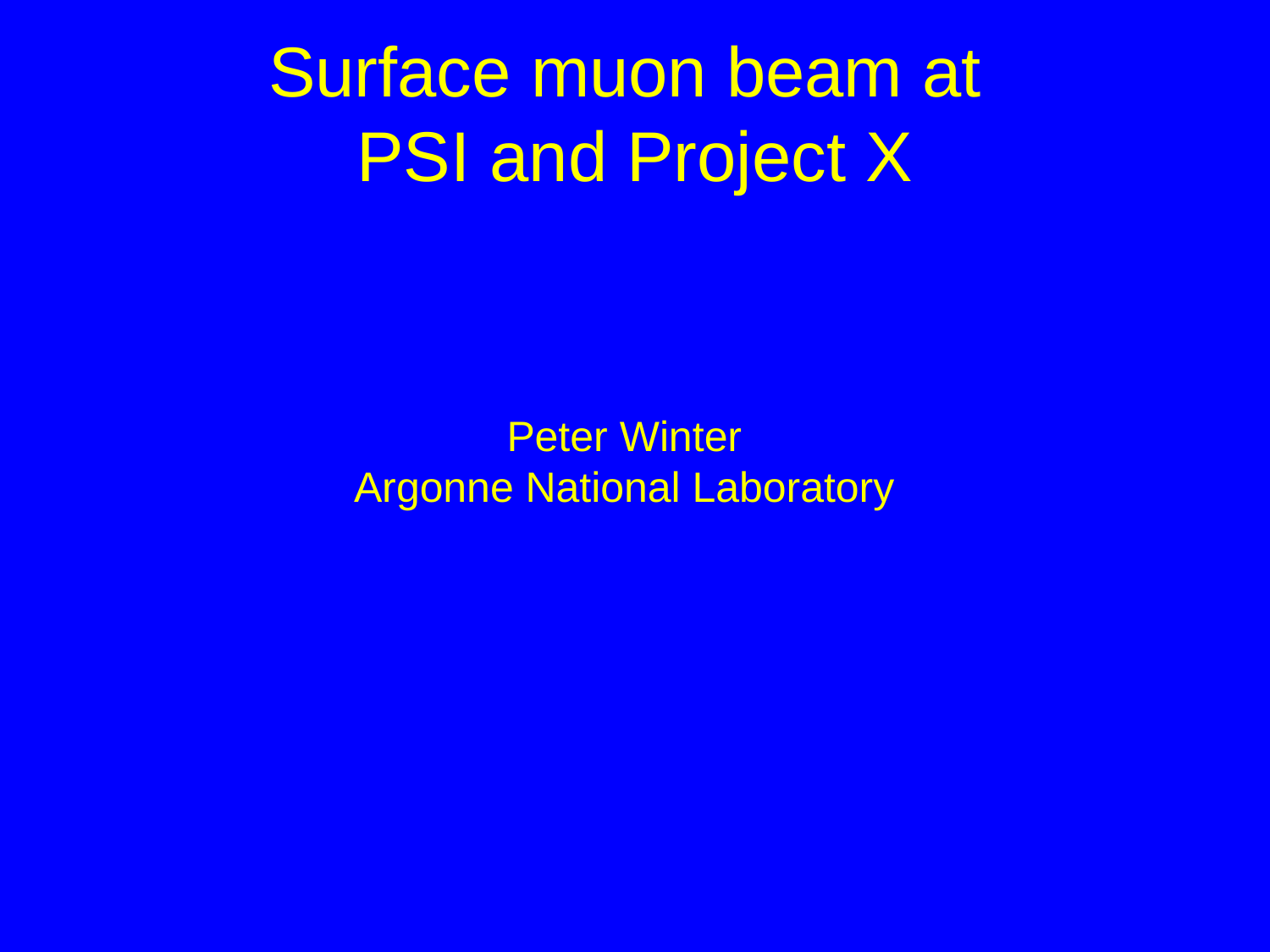

Surface muon beam at
PSI and Project X
Peter Winter
Argonne National Laboratory